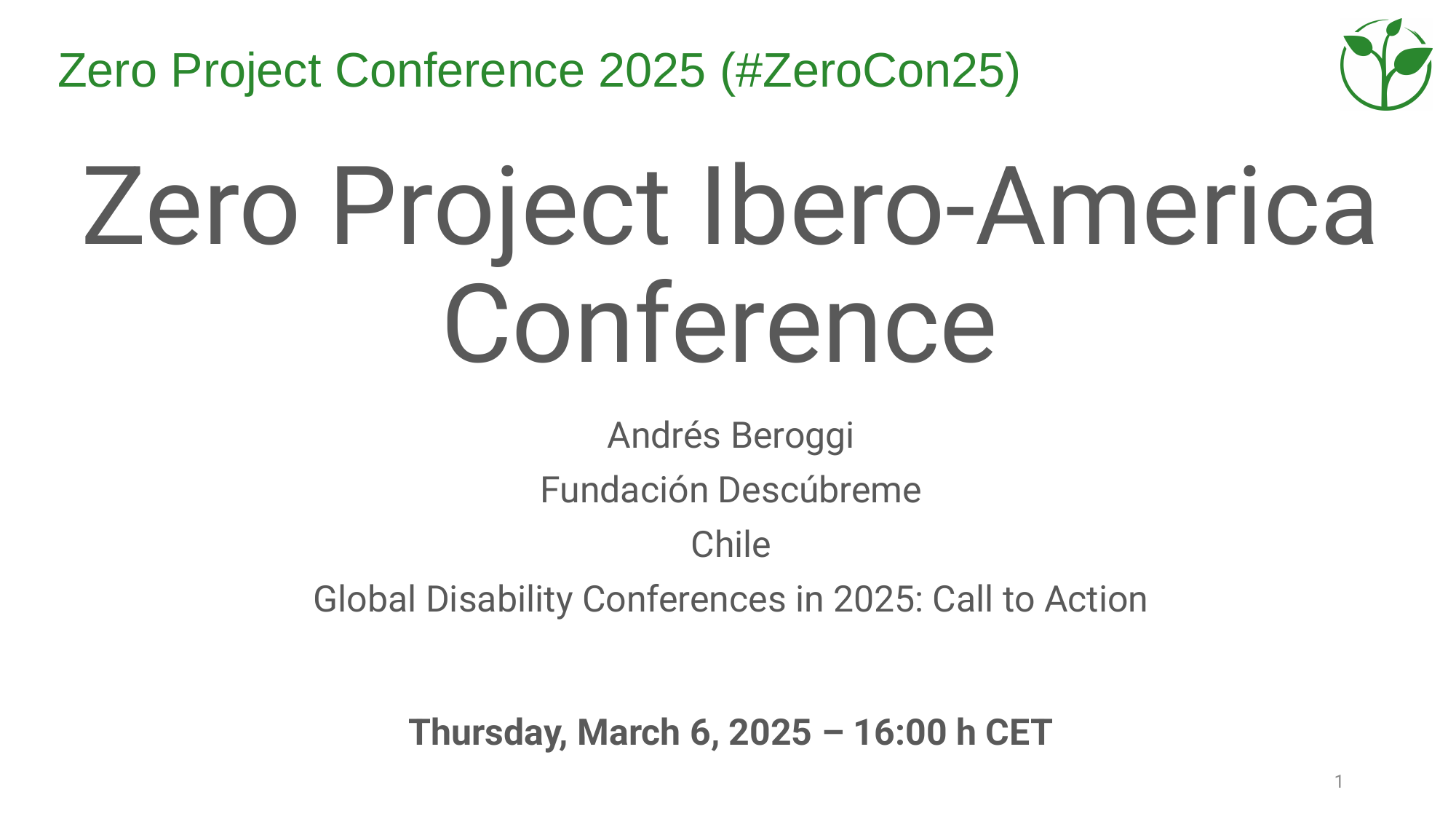

# Zero Project Ibero-America Conference
Andrés Beroggi
Fundación Descúbreme
Chile
Global Disability Conferences in 2025: Call to Action
Thursday, March 6, 2025 – 16:00 h CET
1